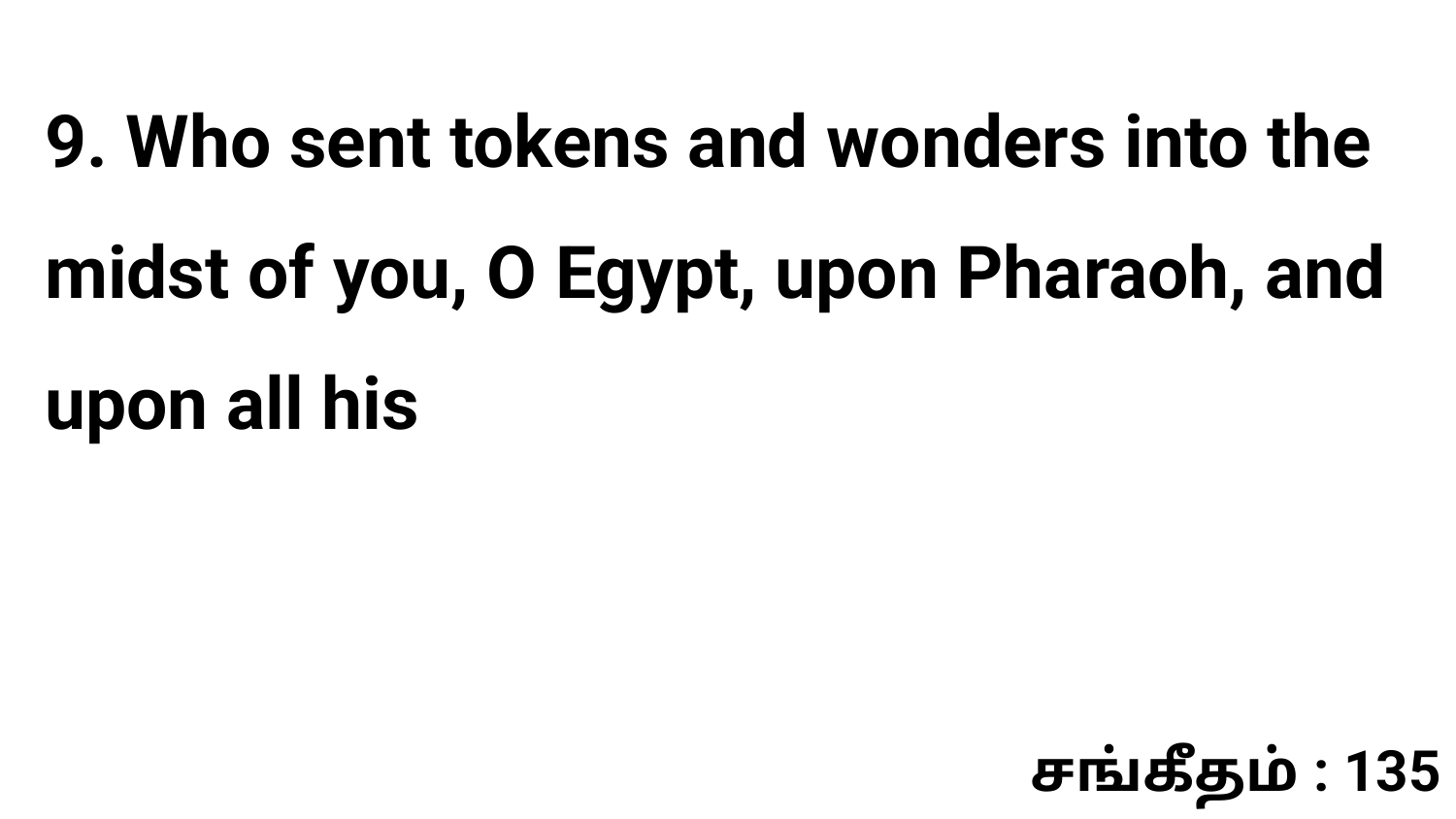

9. Who sent tokens and wonders into the midst of you, O Egypt, upon Pharaoh, and upon all his
சங்கீதம் : 135